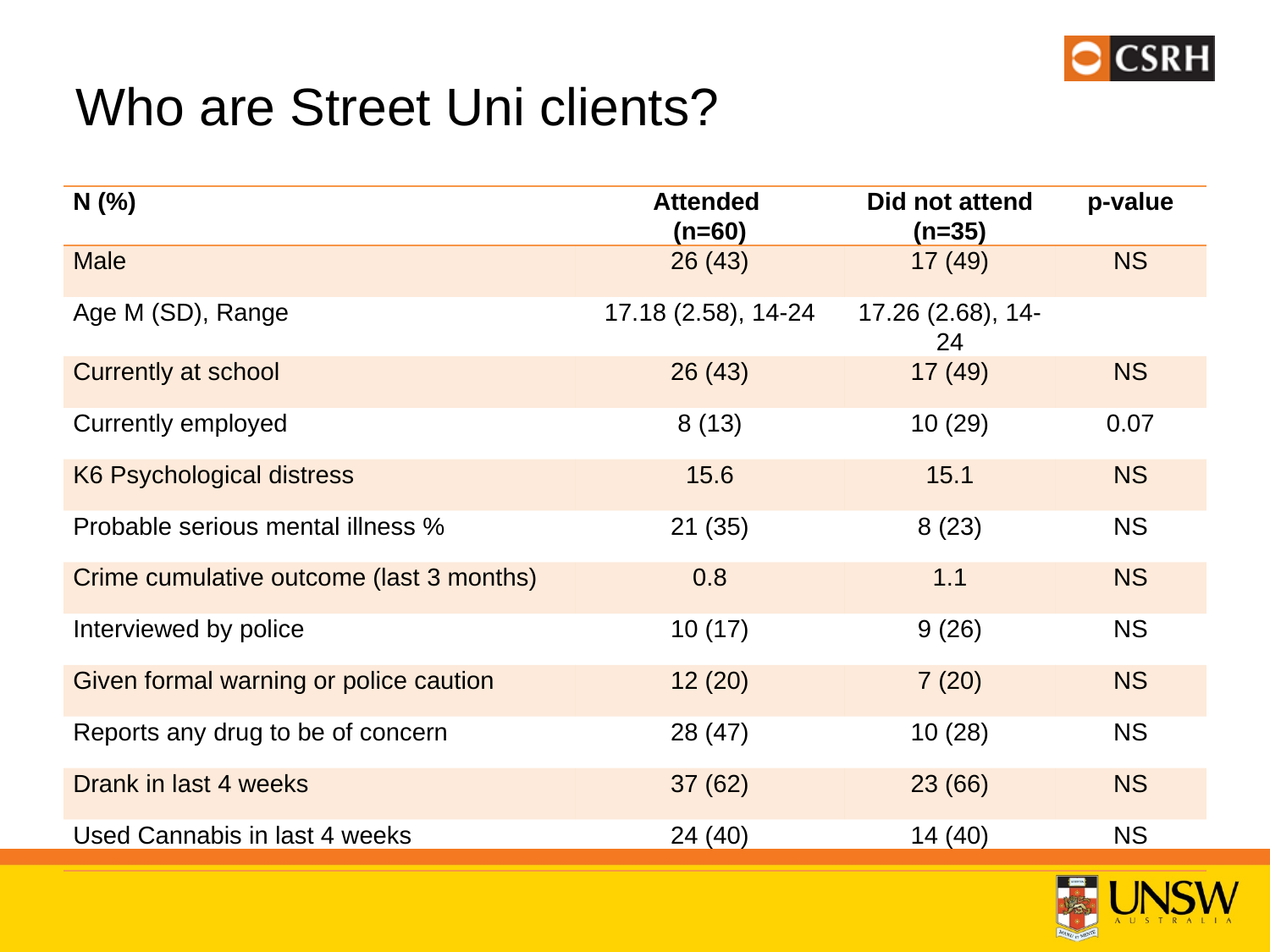

# Who are Street Uni clients?
| N (%) | Attended (n=60) | Did not attend (n=35) | p-value |
| --- | --- | --- | --- |
| Male | 26 (43) | 17 (49) | NS |
| Age M (SD), Range | 17.18 (2.58), 14-24 | 17.26 (2.68), 14-24 |  |
| Currently at school | 26 (43) | 17 (49) | NS |
| Currently employed | 8 (13) | 10 (29) | 0.07 |
| K6 Psychological distress | 15.6 | 15.1 | NS |
| Probable serious mental illness % | 21 (35) | 8 (23) | NS |
| Crime cumulative outcome (last 3 months) | 0.8 | 1.1 | NS |
| Interviewed by police | 10 (17) | 9 (26) | NS |
| Given formal warning or police caution | 12 (20) | 7 (20) | NS |
| Reports any drug to be of concern | 28 (47) | 10 (28) | NS |
| Drank in last 4 weeks | 37 (62) | 23 (66) | NS |
| Used Cannabis in last 4 weeks | 24 (40) | 14 (40) | NS |